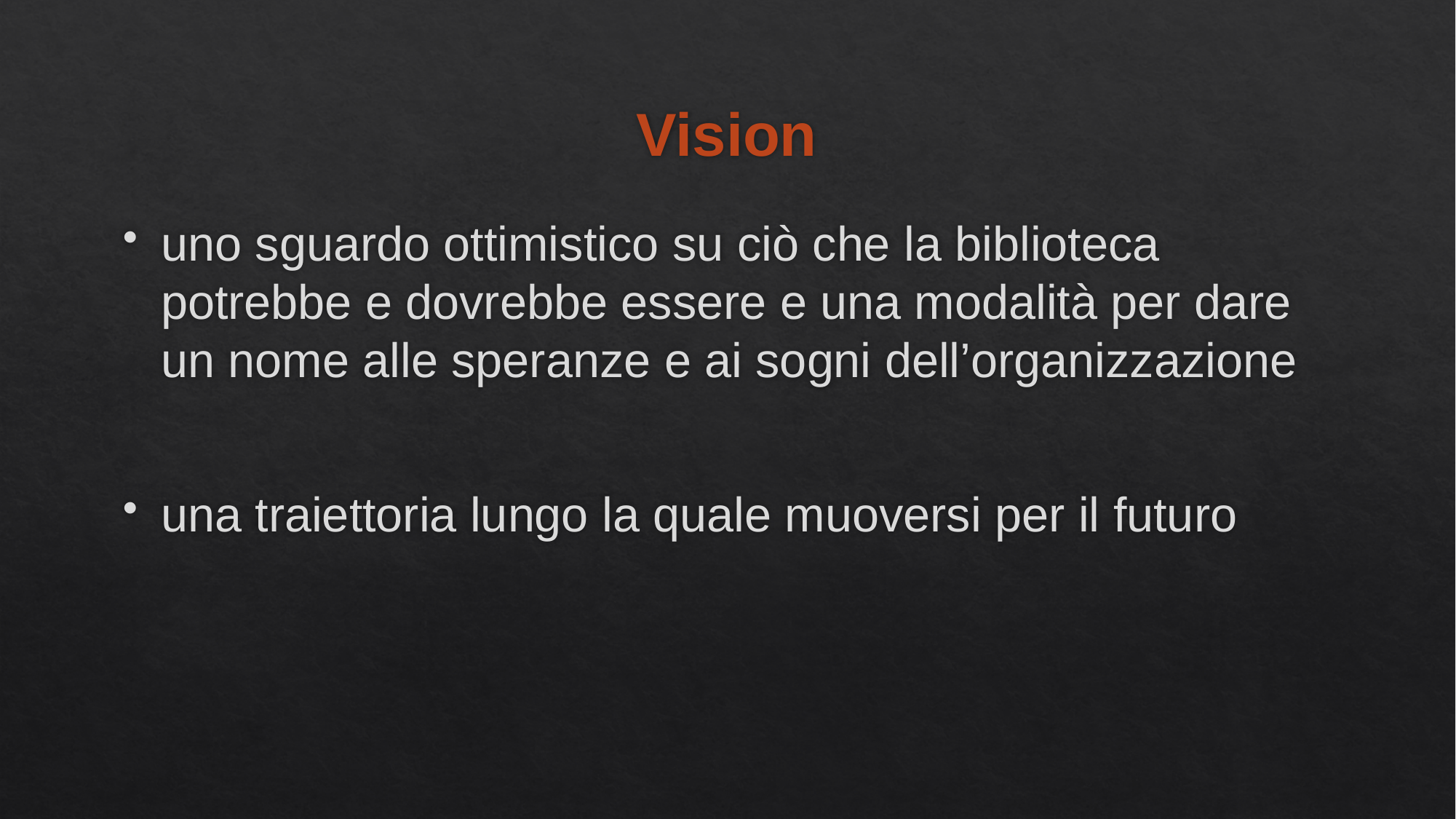

# Vision
uno sguardo ottimistico su ciò che la biblioteca potrebbe e dovrebbe essere e una modalità per dare un nome alle speranze e ai sogni dell’organizzazione

una traiettoria lungo la quale muoversi per il futuro